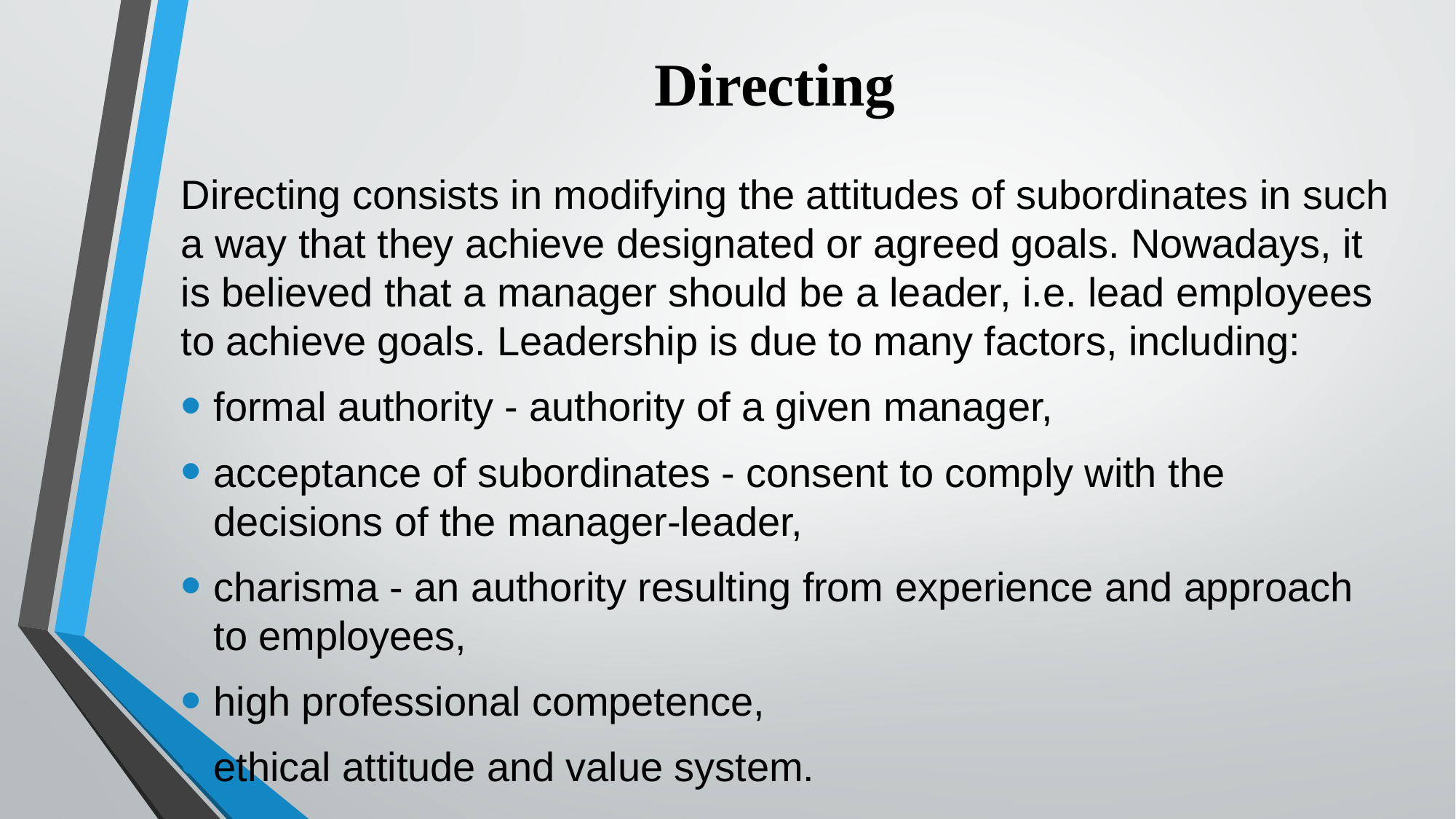

# Directing
Directing consists in modifying the attitudes of subordinates in such a way that they achieve designated or agreed goals. Nowadays, it is believed that a manager should be a leader, i.e. lead employees to achieve goals. Leadership is due to many factors, including:
formal authority - authority of a given manager,
acceptance of subordinates - consent to comply with the decisions of the manager-leader,
charisma - an authority resulting from experience and approach to employees,
high professional competence,
ethical attitude and value system.